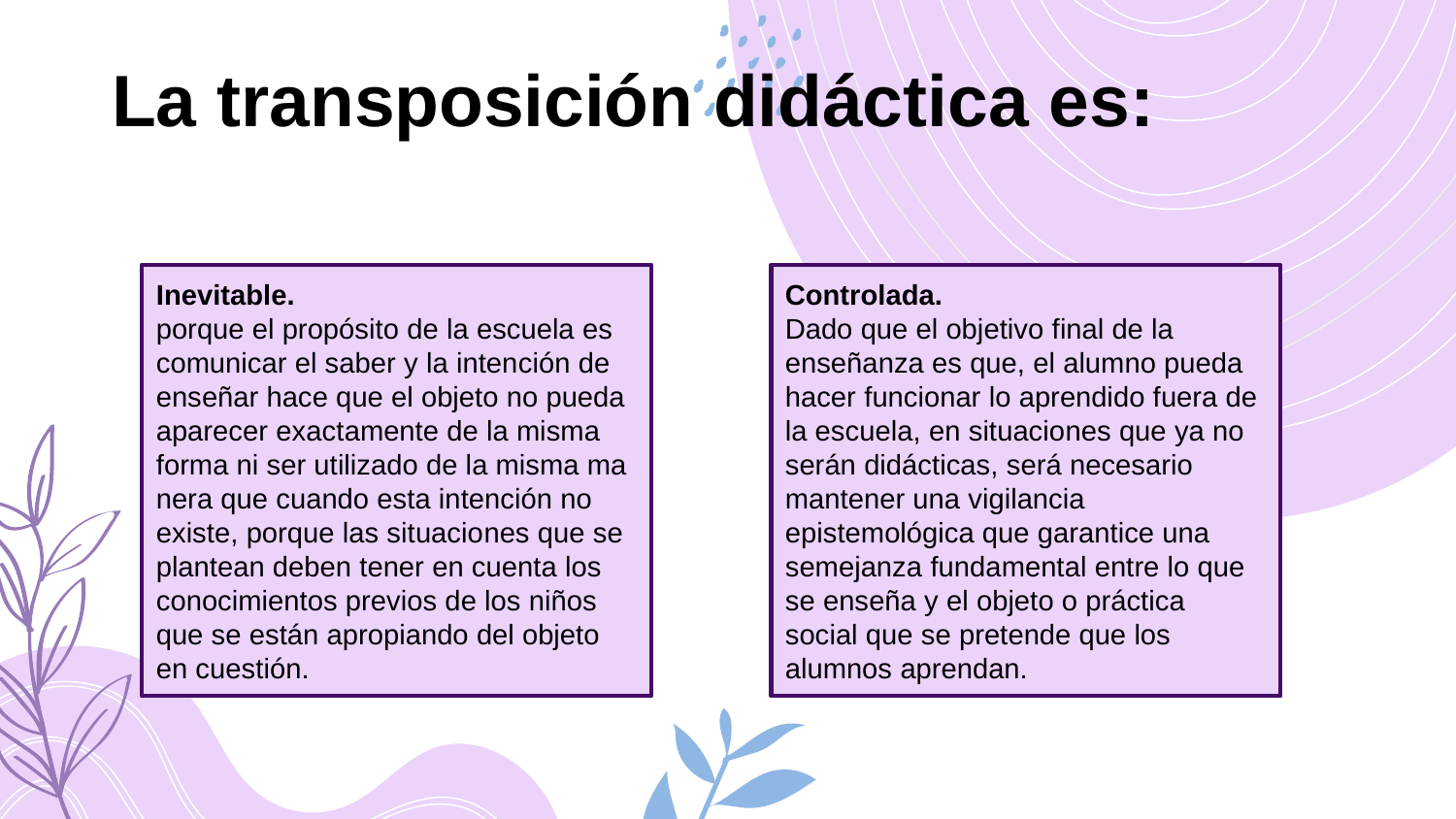

La transposición didáctica es:
Inevitable.
porque el propósito de la escuela es comunicar el saber y la inten­ción de enseñar hace que el objeto no pueda aparecer exac­tamente de la misma forma ni ser utilizado de la misma ma­nera que cuando esta intención no existe, porque las situacio­nes que se plantean deben tener en cuenta los conocimientos previos de los niños que se están apropiando del objeto en cuestión.
Controlada.
Dado que el objetivo final de la enseñanza es que, el alumno pueda hacer funcionar lo aprendido fuera de la escuela, en situacio­nes que ya no serán didácticas, será necesario mantener una vigilancia epistemológica que garantice una semejanza funda­mental entre lo que se enseña y el objeto o práctica social que se pretende que los alumnos aprendan.